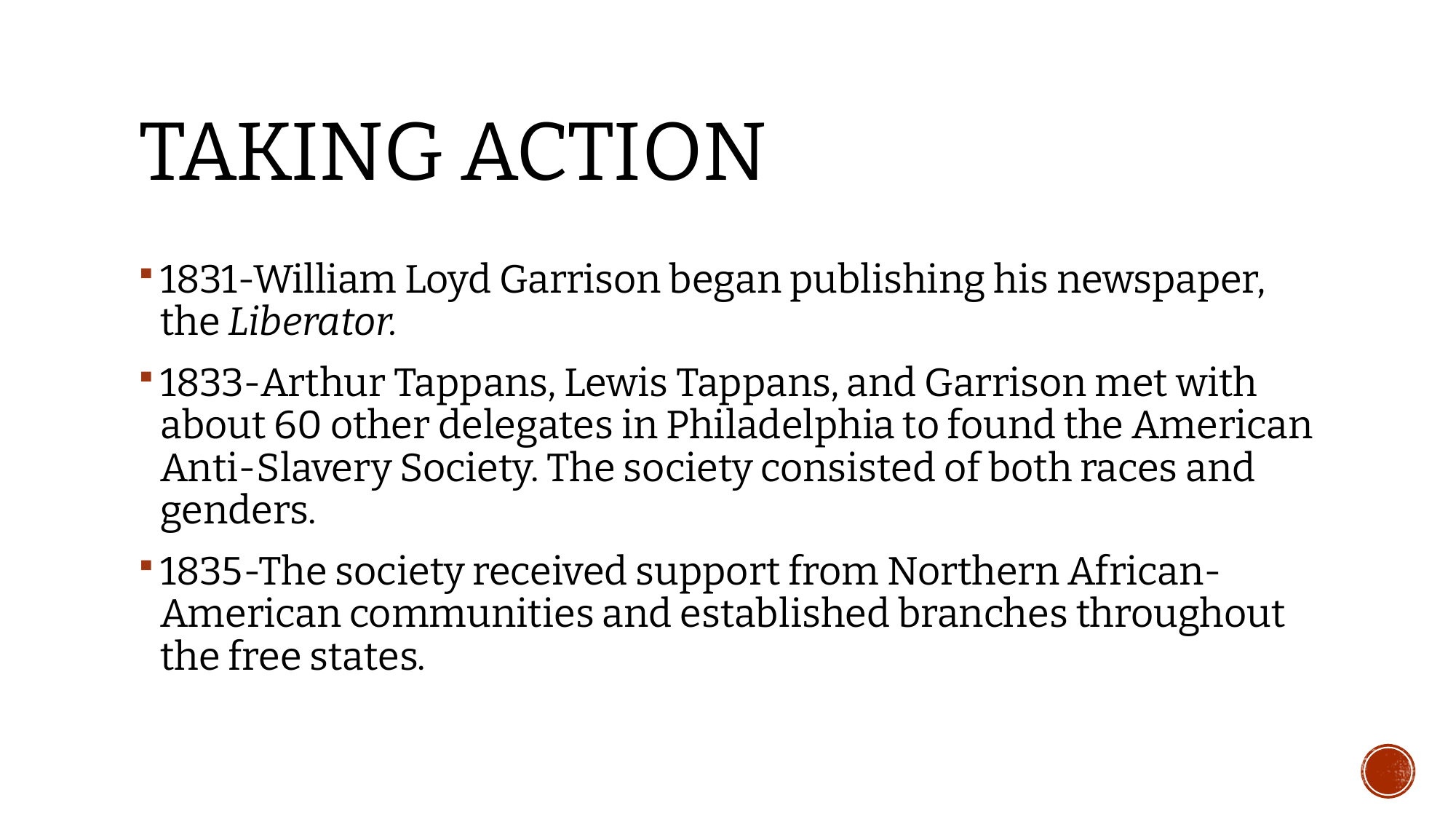

# Taking action
1831-William Loyd Garrison began publishing his newspaper, the Liberator.
1833-Arthur Tappans, Lewis Tappans, and Garrison met with about 60 other delegates in Philadelphia to found the American Anti-Slavery Society. The society consisted of both races and genders.
1835-The society received support from Northern African-American communities and established branches throughout the free states.